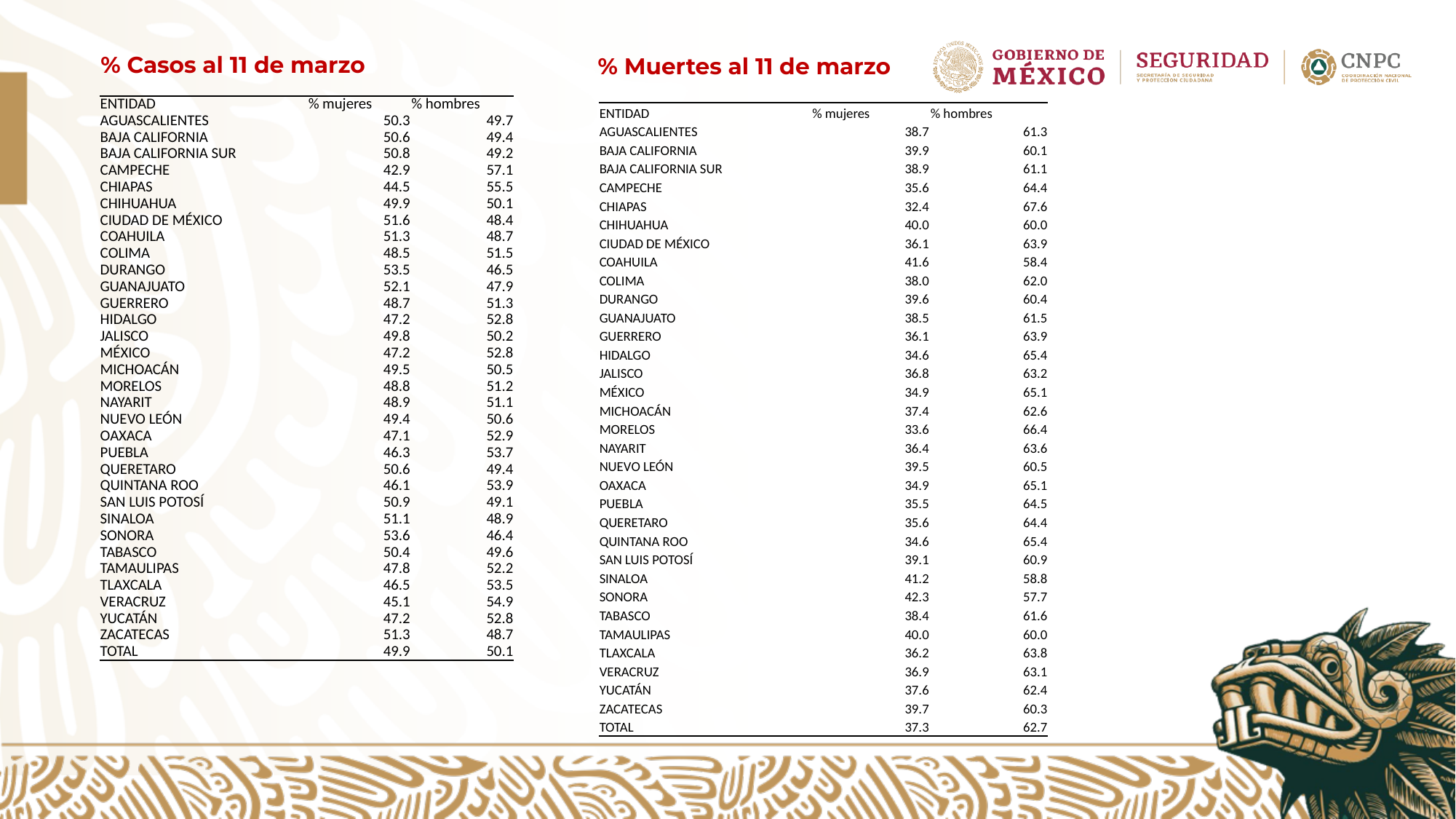

% Casos al 11 de marzo
% Muertes al 11 de marzo
| ENTIDAD | % mujeres | % hombres |
| --- | --- | --- |
| AGUASCALIENTES | 50.3 | 49.7 |
| BAJA CALIFORNIA | 50.6 | 49.4 |
| BAJA CALIFORNIA SUR | 50.8 | 49.2 |
| CAMPECHE | 42.9 | 57.1 |
| CHIAPAS | 44.5 | 55.5 |
| CHIHUAHUA | 49.9 | 50.1 |
| CIUDAD DE MÉXICO | 51.6 | 48.4 |
| COAHUILA | 51.3 | 48.7 |
| COLIMA | 48.5 | 51.5 |
| DURANGO | 53.5 | 46.5 |
| GUANAJUATO | 52.1 | 47.9 |
| GUERRERO | 48.7 | 51.3 |
| HIDALGO | 47.2 | 52.8 |
| JALISCO | 49.8 | 50.2 |
| MÉXICO | 47.2 | 52.8 |
| MICHOACÁN | 49.5 | 50.5 |
| MORELOS | 48.8 | 51.2 |
| NAYARIT | 48.9 | 51.1 |
| NUEVO LEÓN | 49.4 | 50.6 |
| OAXACA | 47.1 | 52.9 |
| PUEBLA | 46.3 | 53.7 |
| QUERETARO | 50.6 | 49.4 |
| QUINTANA ROO | 46.1 | 53.9 |
| SAN LUIS POTOSÍ | 50.9 | 49.1 |
| SINALOA | 51.1 | 48.9 |
| SONORA | 53.6 | 46.4 |
| TABASCO | 50.4 | 49.6 |
| TAMAULIPAS | 47.8 | 52.2 |
| TLAXCALA | 46.5 | 53.5 |
| VERACRUZ | 45.1 | 54.9 |
| YUCATÁN | 47.2 | 52.8 |
| ZACATECAS | 51.3 | 48.7 |
| TOTAL | 49.9 | 50.1 |
| ENTIDAD | % mujeres | % hombres |
| --- | --- | --- |
| AGUASCALIENTES | 38.7 | 61.3 |
| BAJA CALIFORNIA | 39.9 | 60.1 |
| BAJA CALIFORNIA SUR | 38.9 | 61.1 |
| CAMPECHE | 35.6 | 64.4 |
| CHIAPAS | 32.4 | 67.6 |
| CHIHUAHUA | 40.0 | 60.0 |
| CIUDAD DE MÉXICO | 36.1 | 63.9 |
| COAHUILA | 41.6 | 58.4 |
| COLIMA | 38.0 | 62.0 |
| DURANGO | 39.6 | 60.4 |
| GUANAJUATO | 38.5 | 61.5 |
| GUERRERO | 36.1 | 63.9 |
| HIDALGO | 34.6 | 65.4 |
| JALISCO | 36.8 | 63.2 |
| MÉXICO | 34.9 | 65.1 |
| MICHOACÁN | 37.4 | 62.6 |
| MORELOS | 33.6 | 66.4 |
| NAYARIT | 36.4 | 63.6 |
| NUEVO LEÓN | 39.5 | 60.5 |
| OAXACA | 34.9 | 65.1 |
| PUEBLA | 35.5 | 64.5 |
| QUERETARO | 35.6 | 64.4 |
| QUINTANA ROO | 34.6 | 65.4 |
| SAN LUIS POTOSÍ | 39.1 | 60.9 |
| SINALOA | 41.2 | 58.8 |
| SONORA | 42.3 | 57.7 |
| TABASCO | 38.4 | 61.6 |
| TAMAULIPAS | 40.0 | 60.0 |
| TLAXCALA | 36.2 | 63.8 |
| VERACRUZ | 36.9 | 63.1 |
| YUCATÁN | 37.6 | 62.4 |
| ZACATECAS | 39.7 | 60.3 |
| TOTAL | 37.3 | 62.7 |